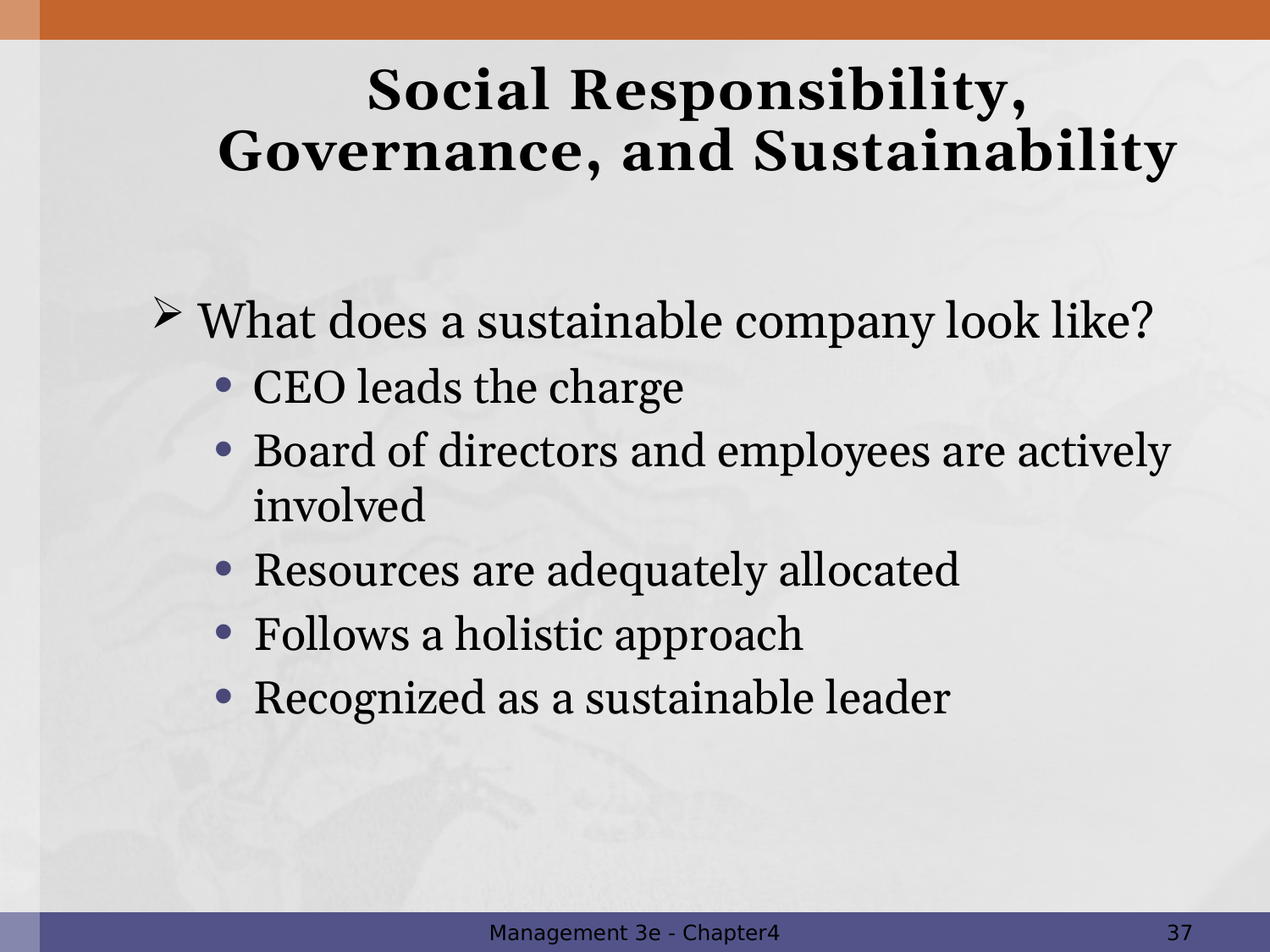

# Social Responsibility, Governance, and Sustainability
What does a sustainable company look like?
CEO leads the charge
Board of directors and employees are actively involved
Resources are adequately allocated
Follows a holistic approach
Recognized as a sustainable leader
Management 3e - Chapter4
37